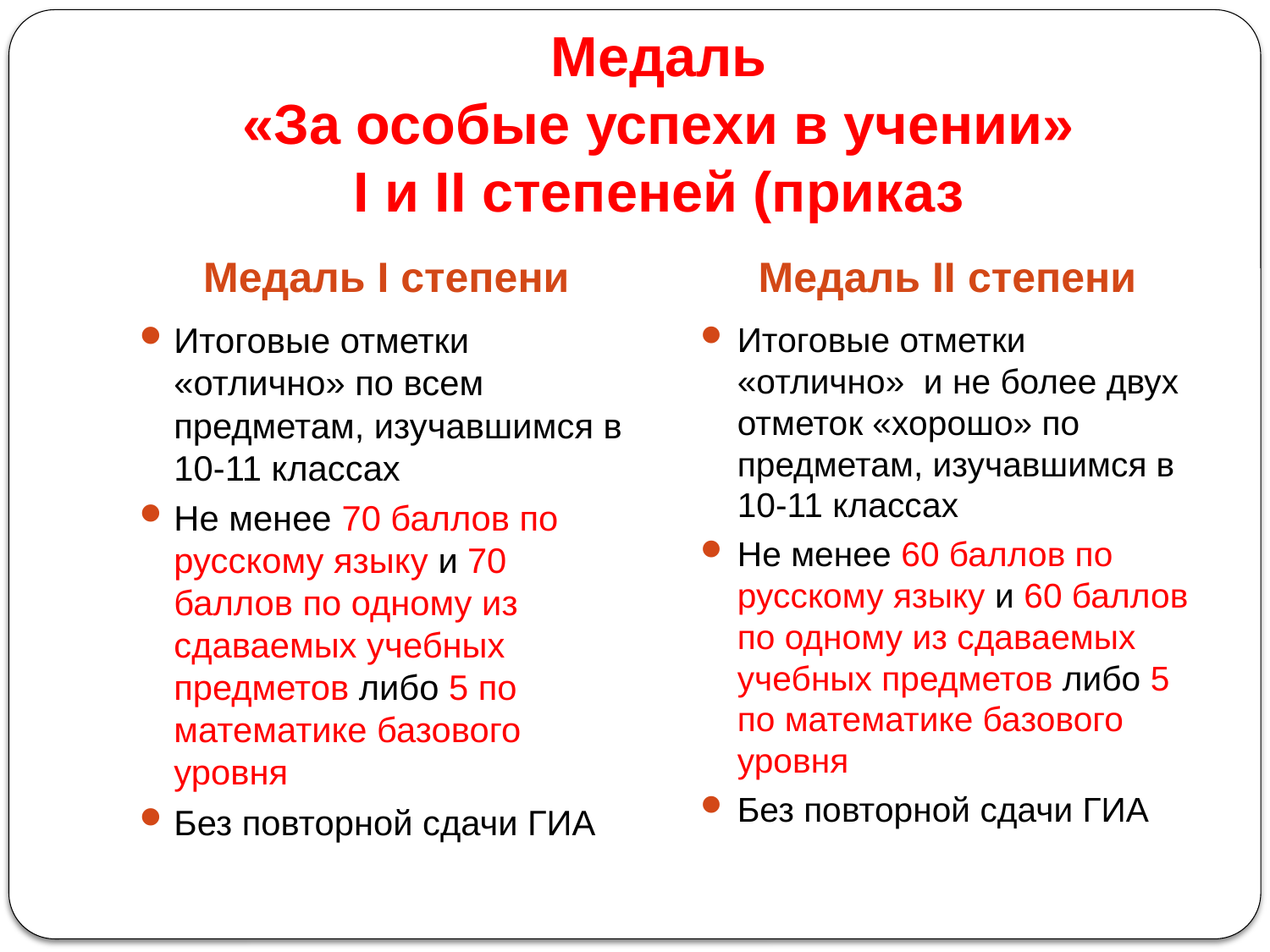

# Медаль «За особые успехи в учении» I и II степеней (приказ
Медаль I степени
Медаль II степени
Итоговые отметки «отлично» по всем предметам, изучавшимся в 10-11 классах
Не менее 70 баллов по русскому языку и 70 баллов по одному из сдаваемых учебных предметов либо 5 по математике базового уровня
Без повторной сдачи ГИА

Итоговые отметки «отлично»  и не более двух отметок «хорошо» по предметам, изучавшимся в 10-11 классах
Не менее 60 баллов по русскому языку и 60 баллов по одному из сдаваемых учебных предметов либо 5 по математике базового уровня
Без повторной сдачи ГИА